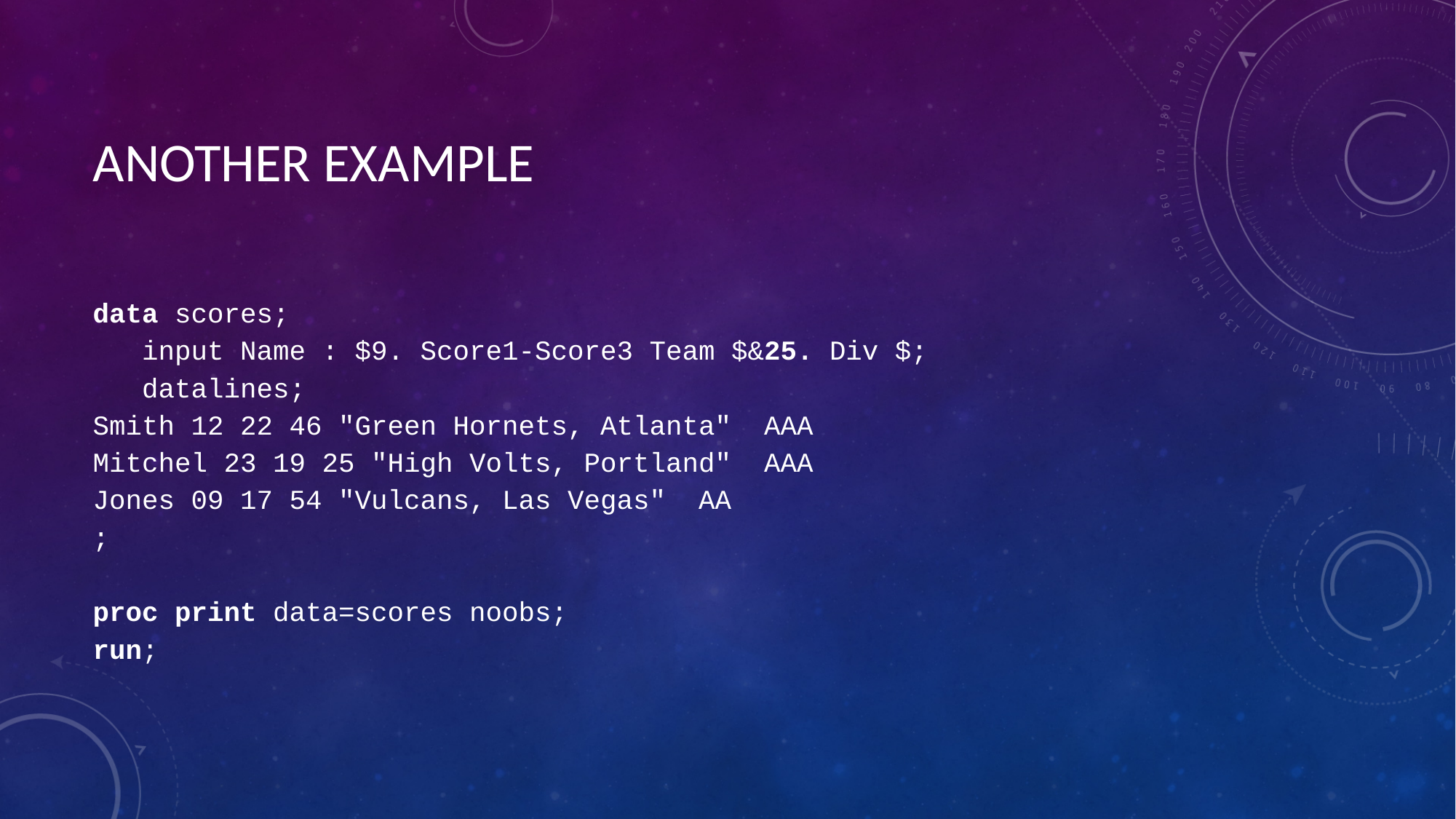

# Another Example
data scores;
   input Name : $9. Score1-Score3 Team $&25. Div $;
   datalines;
Smith 12 22 46 "Green Hornets, Atlanta"  AAA
Mitchel 23 19 25 "High Volts, Portland"  AAA
Jones 09 17 54 "Vulcans, Las Vegas"  AA
;

proc print data=scores noobs;
run;